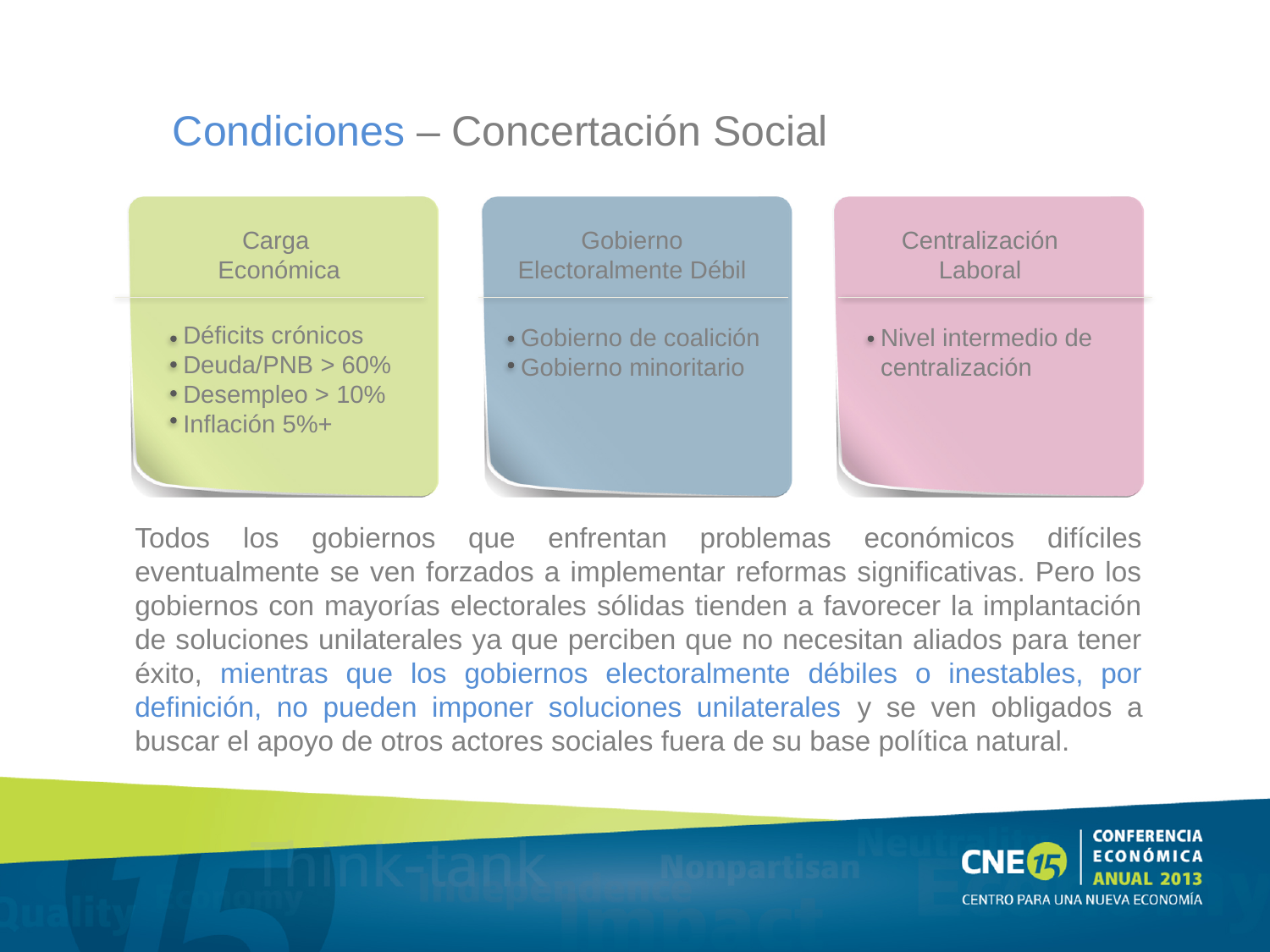

Condiciones – Concertación Social
Carga
Económica
Gobierno
Electoralmente Débil
Centralización
Laboral
Gobierno de coalición
Gobierno minoritario
Nivel intermedio de centralización
Déficits crónicos
Deuda/PNB > 60%
Desempleo > 10%
Inflación 5%+

Todos los gobiernos que enfrentan problemas económicos difíciles eventualmente se ven forzados a implementar reformas significativas. Pero los gobiernos con mayorías electorales sólidas tienden a favorecer la implantación de soluciones unilaterales ya que perciben que no necesitan aliados para tener éxito, mientras que los gobiernos electoralmente débiles o inestables, por definición, no pueden imponer soluciones unilaterales y se ven obligados a buscar el apoyo de otros actores sociales fuera de su base política natural.